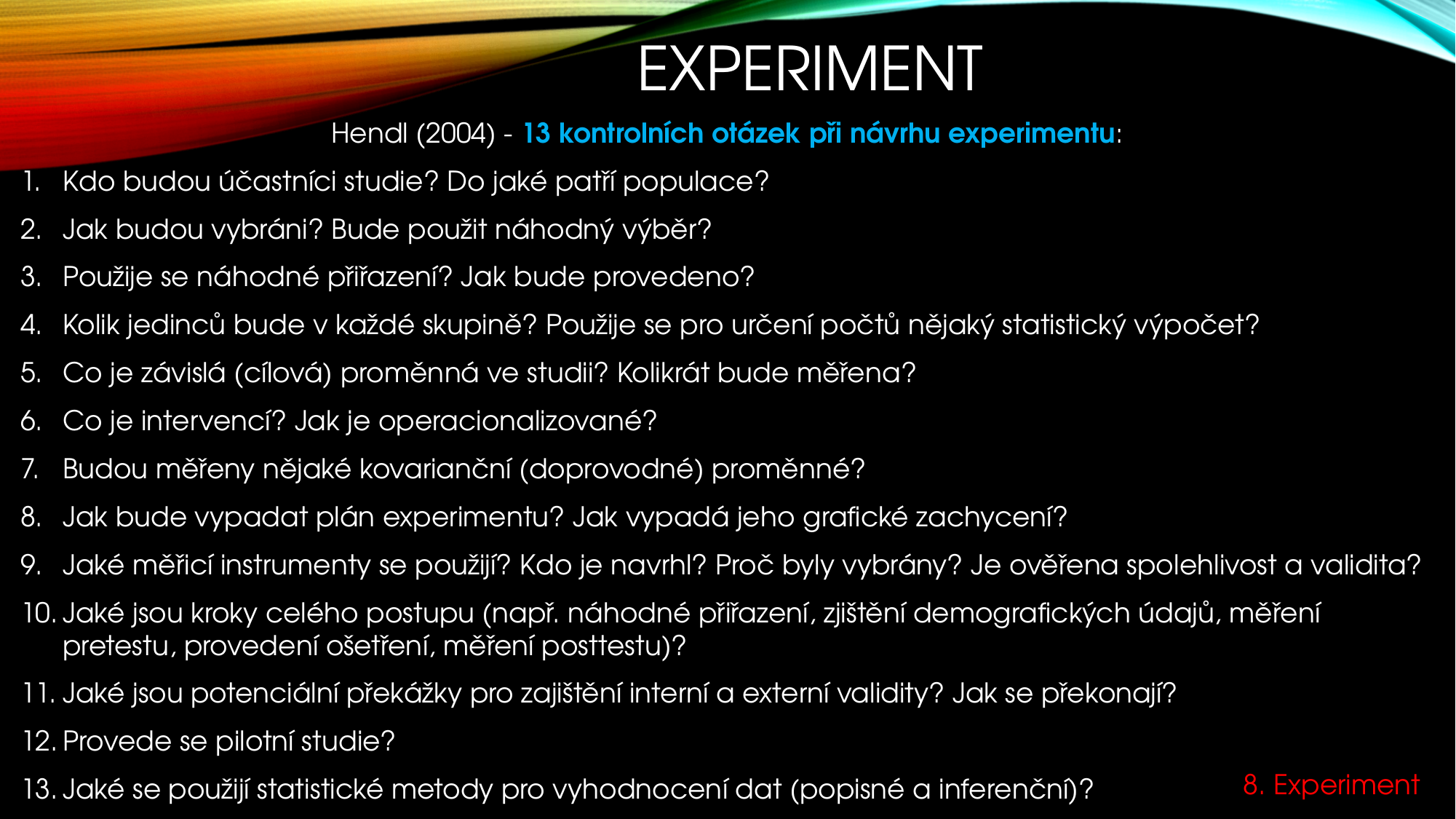

# Experiment
Hendl (2004) - 13 kontrolních otázek při návrhu experimentu:
Kdo budou účastníci studie? Do jaké patří populace?
Jak budou vybráni? Bude použit náhodný výběr?
Použije se náhodné přiřazení? Jak bude provedeno?
Kolik jedinců bude v každé skupině? Použije se pro určení počtů nějaký statistický výpočet?
Co je závislá (cílová) proměnná ve studii? Kolikrát bude měřena?
Co je intervencí? Jak je operacionalizované?
Budou měřeny nějaké kovarianční (doprovodné) proměnné?
Jak bude vypadat plán experimentu? Jak vypadá jeho grafické zachycení?
Jaké měřicí instrumenty se použijí? Kdo je navrhl? Proč byly vybrány? Je ověřena spolehlivost a validita?
Jaké jsou kroky celého postupu (např. náhodné přiřazení, zjištění demografických údajů, měření pretestu, provedení ošetření, měření posttestu)?
Jaké jsou potenciální překážky pro zajištění interní a externí validity? Jak se překonají?
Provede se pilotní studie?
Jaké se použijí statistické metody pro vyhodnocení dat (popisné a inferenční)?

8. Experiment